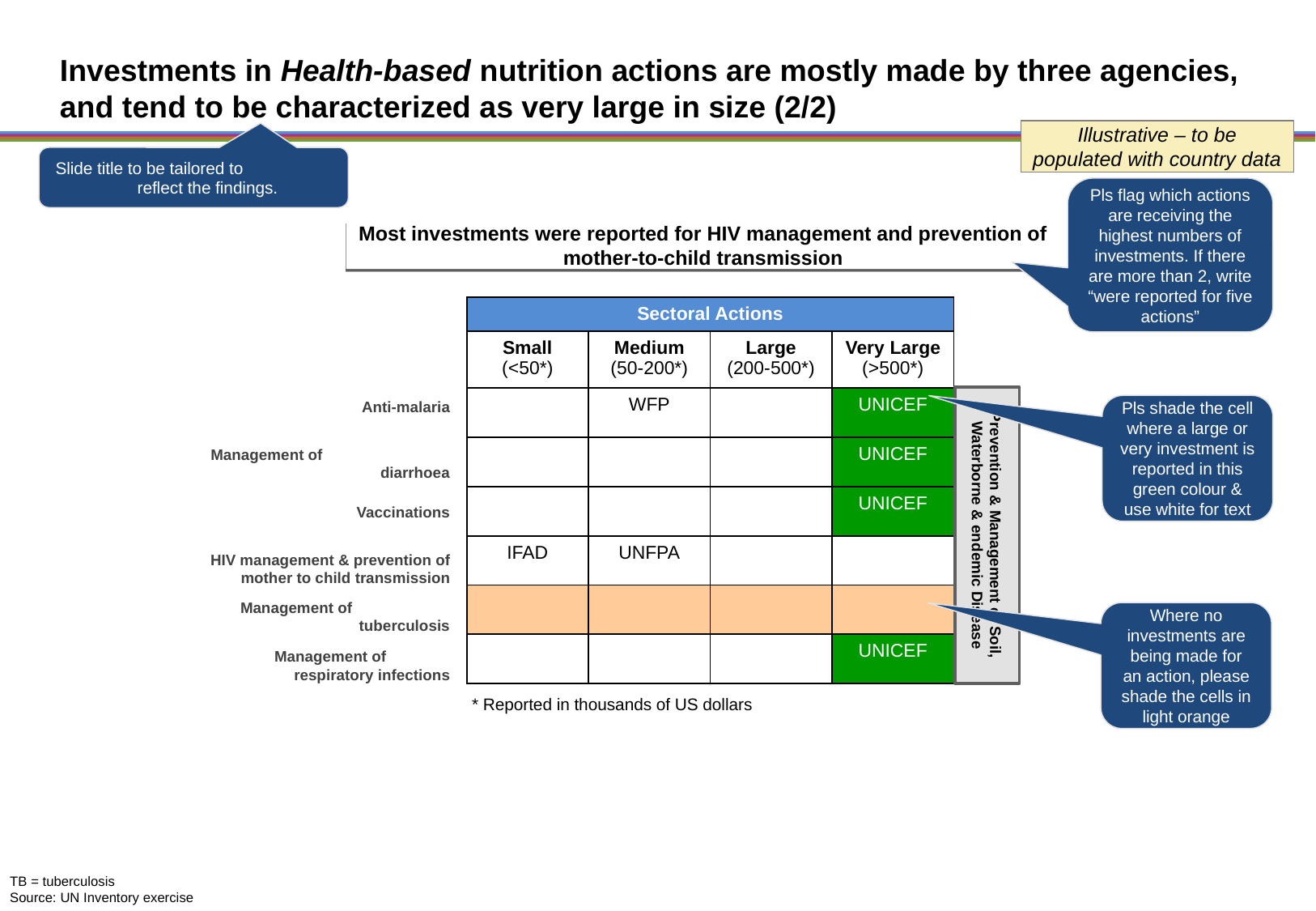

Investments in Health-based nutrition actions are mostly made by three agencies, and tend to be characterized as very large in size (2/2)
Illustrative – to be populated with country data
Slide title to be tailored to                           reflect the findings.
Pls flag which actions are receiving the highest numbers of investments. If there are more than 2, write “were reported for five actions”
Most investments were reported for HIV management and prevention of mother-to-child transmission
| Sectoral Actions |  |  |  |
| --- | --- | --- | --- |
| Small (<50\*) | Medium (50-200\*) | Large (200-500\*) | Very Large (>500\*) |
|  | WFP |  | UNICEF |
|  |  |  | UNICEF |
|  |  |  | UNICEF |
| IFAD | UNFPA |  |  |
|  |  |  |  |
|  |  |  | UNICEF |
Prevention & Management of Soil, Waterborne & endemic Disease
Anti-malaria
Pls shade the cell where a large or very investment is reported in this green colour & use white for text
Management of                               diarrhoea
Vaccinations
HIV management & prevention of mother to child transmission
Management of                        tuberculosis
Where no investments are being made for an action, please shade the cells in light orange
Management of                respiratory infections
* Reported in thousands of US dollars
TB = tuberculosis
Source: UN Inventory exercise